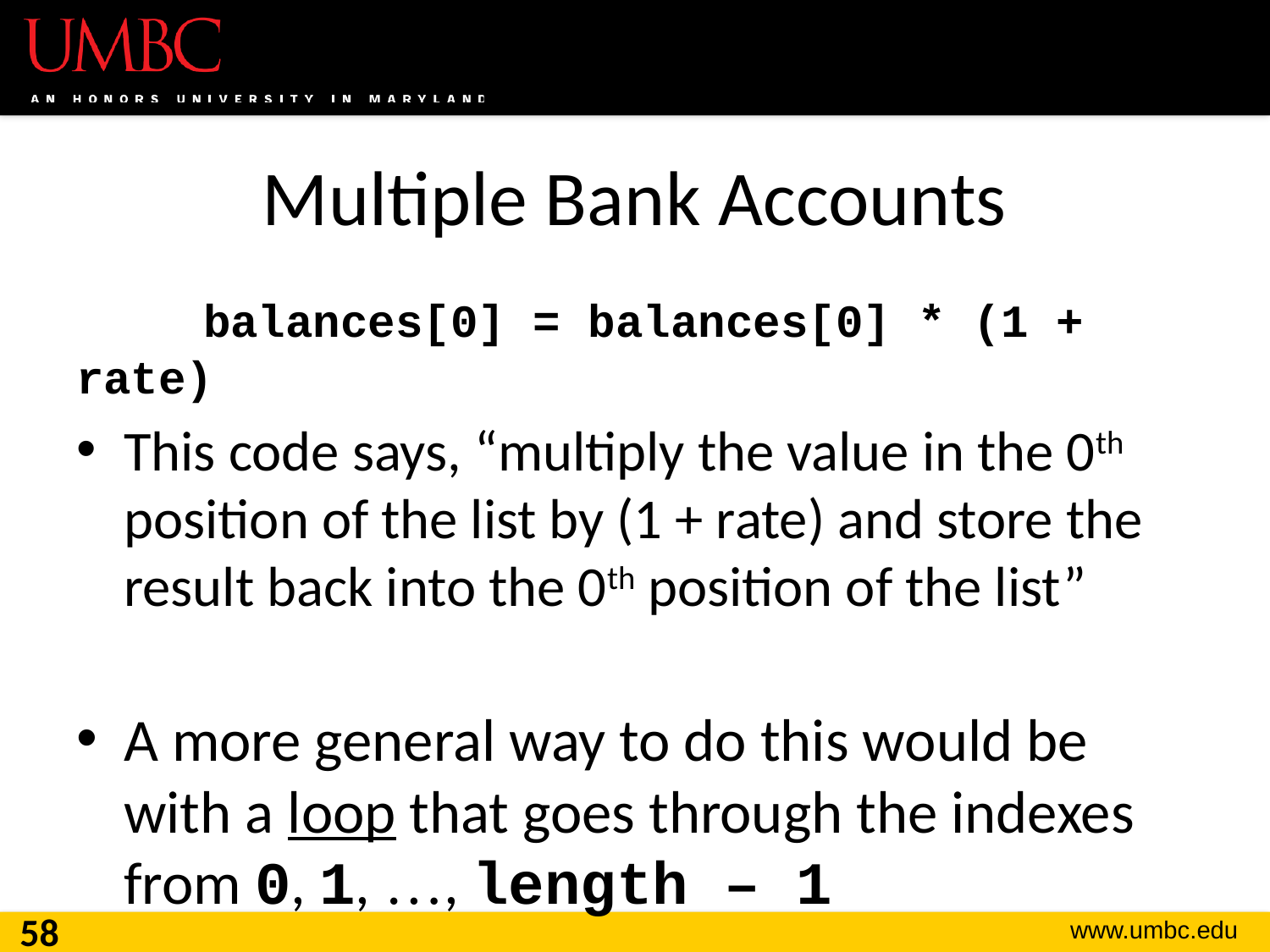

# Multiple Bank Accounts
	balances[0] = balances[0] * (1 + rate)
This code says, “multiply the value in the 0th position of the list by (1 + rate) and store the result back into the 0th position of the list”

A more general way to do this would be with a loop that goes through the indexes from 0, 1, …, length – 1

58